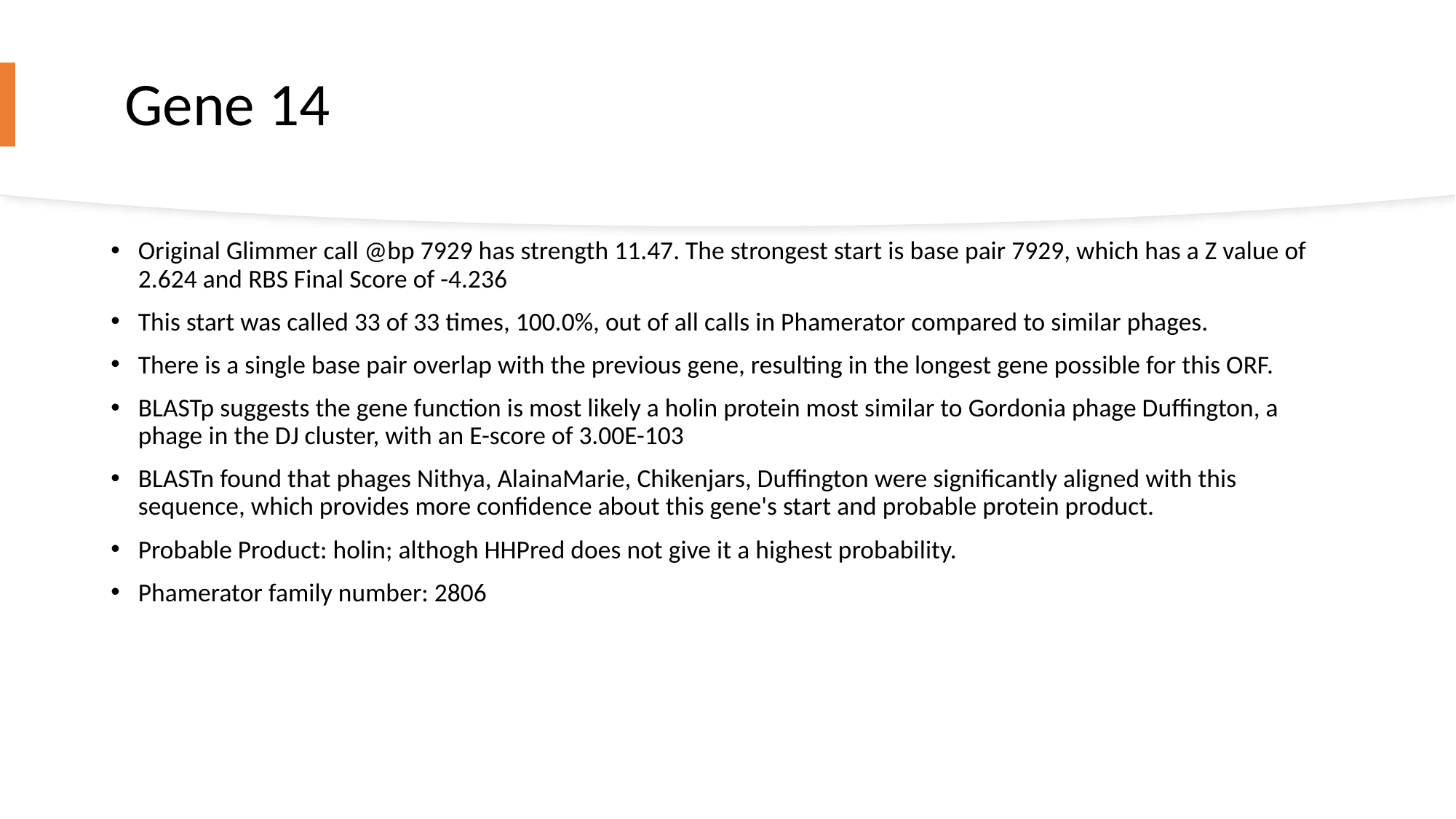

# Gene 14

Original Glimmer call @bp 7929 has strength 11.47. The strongest start is base pair 7929, which has a Z value of 2.624 and RBS Final Score of -4.236
This start was called 33 of 33 times, 100.0%, out of all calls in Phamerator compared to similar phages.
There is a single base pair overlap with the previous gene, resulting in the longest gene possible for this ORF.
BLASTp suggests the gene function is most likely a holin protein most similar to Gordonia phage Duffington, a phage in the DJ cluster, with an E-score of 3.00E-103
BLASTn found that phages Nithya, AlainaMarie, Chikenjars, Duffington were significantly aligned with this sequence, which provides more confidence about this gene's start and probable protein product.
Probable Product: holin; althogh HHPred does not give it a highest probability.
Phamerator family number: 2806